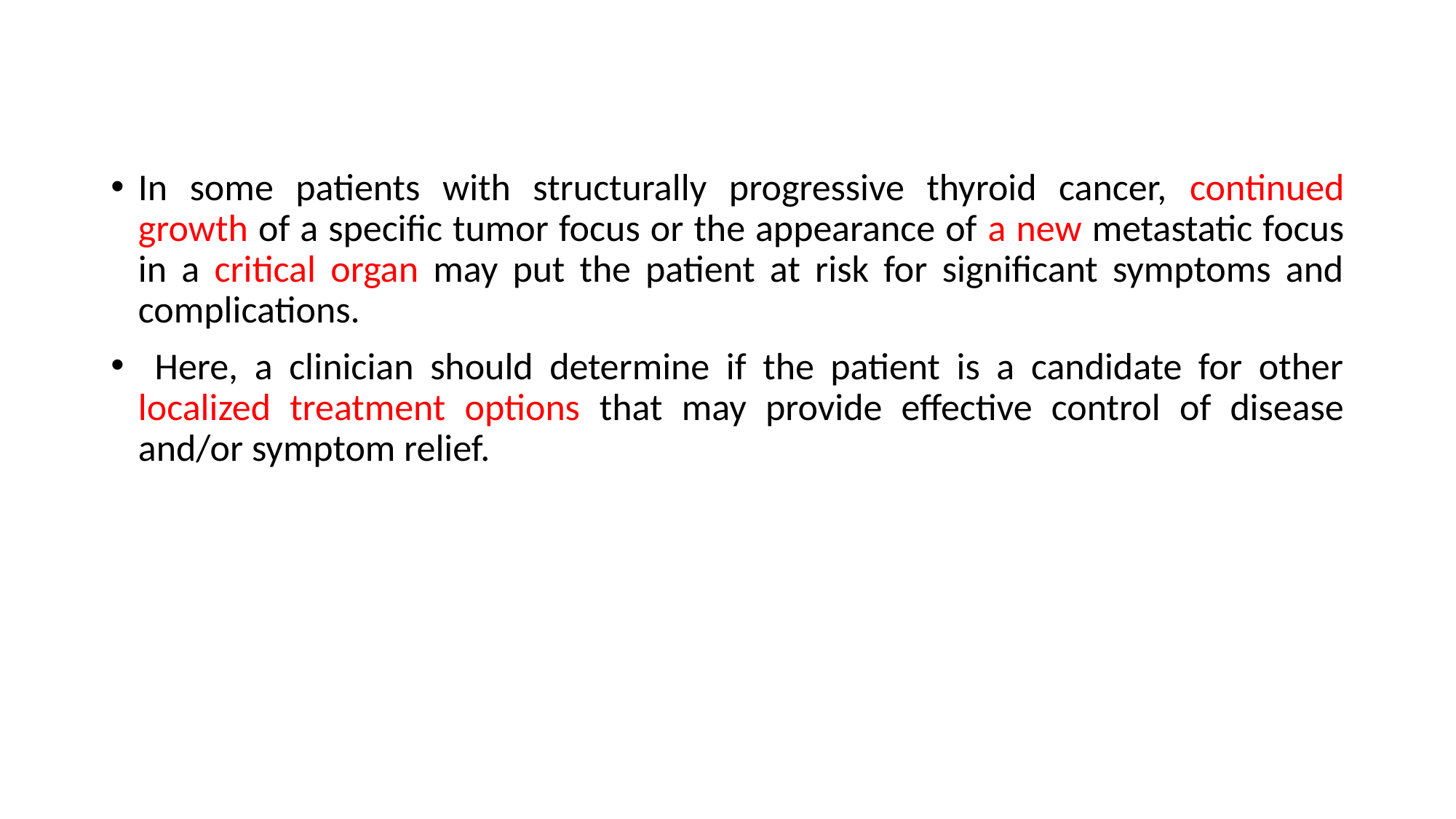

In some patients with structurally progressive thyroid cancer, continued growth of a speciﬁc tumor focus or the appearance of a new metastatic focus in a critical organ may put the patient at risk for signiﬁcant symptoms and complications.
 Here, a clinician should determine if the patient is a candidate for other localized treatment options that may provide effective control of disease and/or symptom relief.